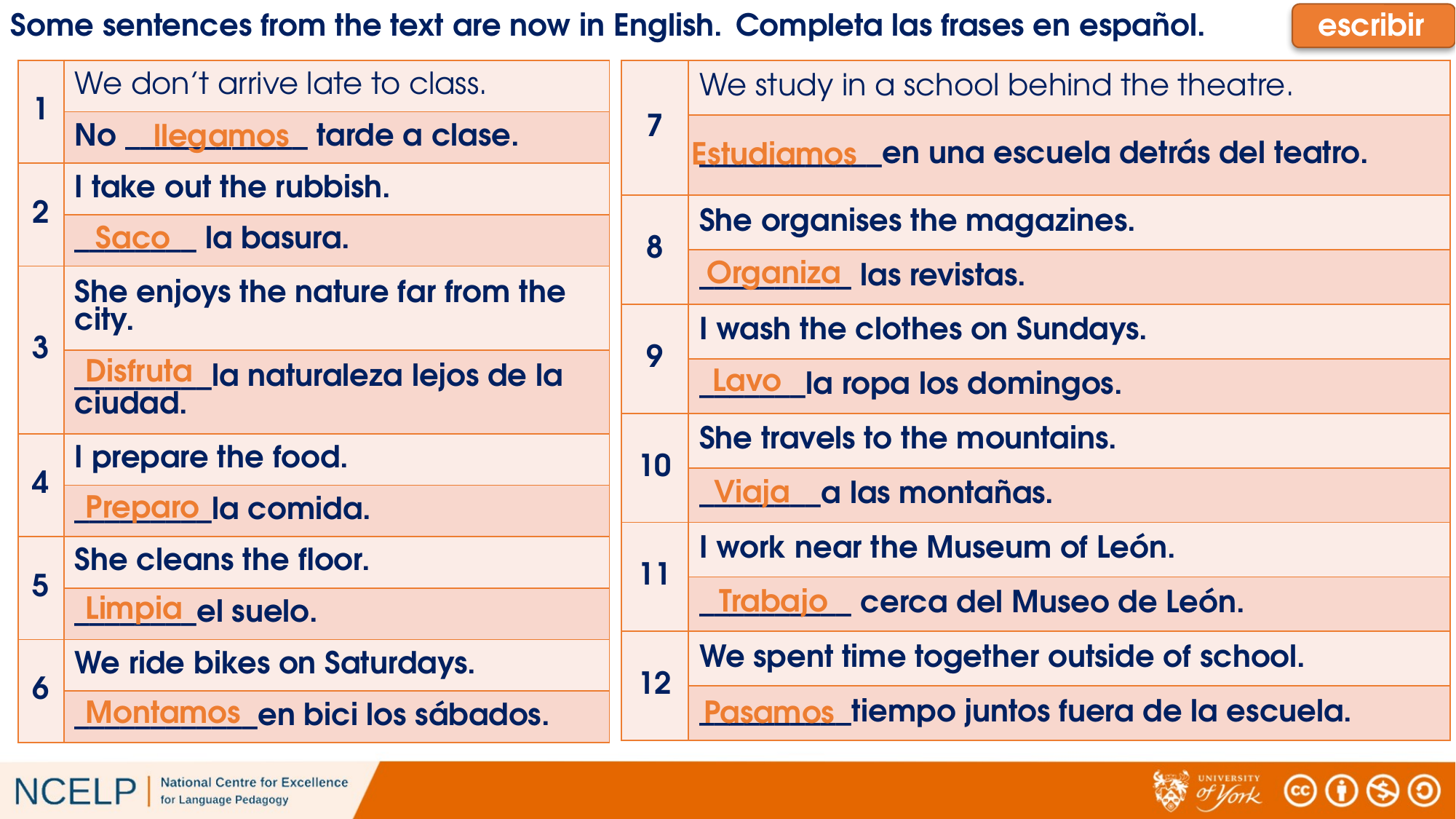

Some sentences from the text are now in English.
Completa las frases en español.

# escribir
| 1 | We don’t arrive late to class. |
| --- | --- |
|  | No \_\_\_\_\_\_\_\_\_\_\_\_ tarde a clase. |
| 2 | I take out the rubbish. |
|  | \_\_\_\_\_\_\_\_ la basura. |
| 3 | She enjoys the nature far from the city. |
|  | \_\_\_\_\_\_\_\_\_la naturaleza lejos de la ciudad. |
| 4 | I prepare the food. |
|  | \_\_\_\_\_\_\_\_\_la comida. |
| 5 | She cleans the floor. |
|  | \_\_\_\_\_\_\_\_el suelo. |
| 6 | We ride bikes on Saturdays. |
|  | \_\_\_\_\_\_\_\_\_\_\_\_en bici los sábados. |
| 7 | We study in a school behind the theatre. |
| --- | --- |
|  | \_\_\_\_\_\_\_\_\_\_\_\_en una escuela detrás del teatro. |
| 8 | She organises the magazines. |
|  | \_\_\_\_\_\_\_\_\_\_ las revistas. |
| 9 | I wash the clothes on Sundays. |
|  | \_\_\_\_\_\_\_la ropa los domingos. |
| 10 | She travels to the mountains. |
|  | \_\_\_\_\_\_\_\_a las montañas. |
| 11 | I work near the Museum of León. |
|  | \_\_\_\_\_\_\_\_\_\_ cerca del Museo de León. |
| 12 | We spent time together outside of school. |
|  | \_\_\_\_\_\_\_\_\_\_tiempo juntos fuera de la escuela. |
llegamos
Estudiamos
Saco
Organiza
Disfruta
Lavo
Viaja
Preparo
Trabajo
Limpia
Montamos
Pasamos